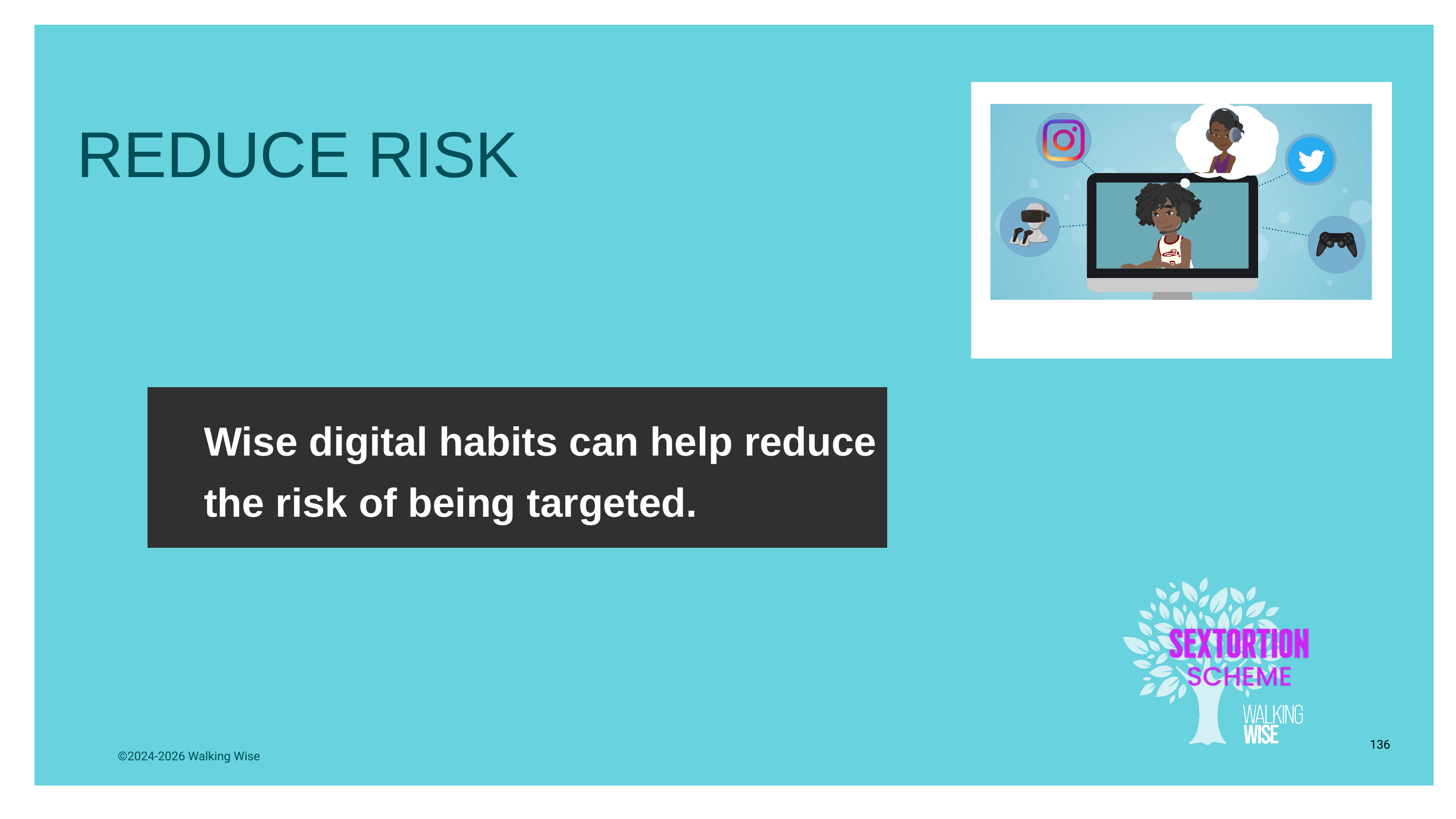

LESSON PLANS

REDUCE RISK

Wise digital habits can help reduce the risk of being targeted.

136
©2024-2026 Walking Wise
3